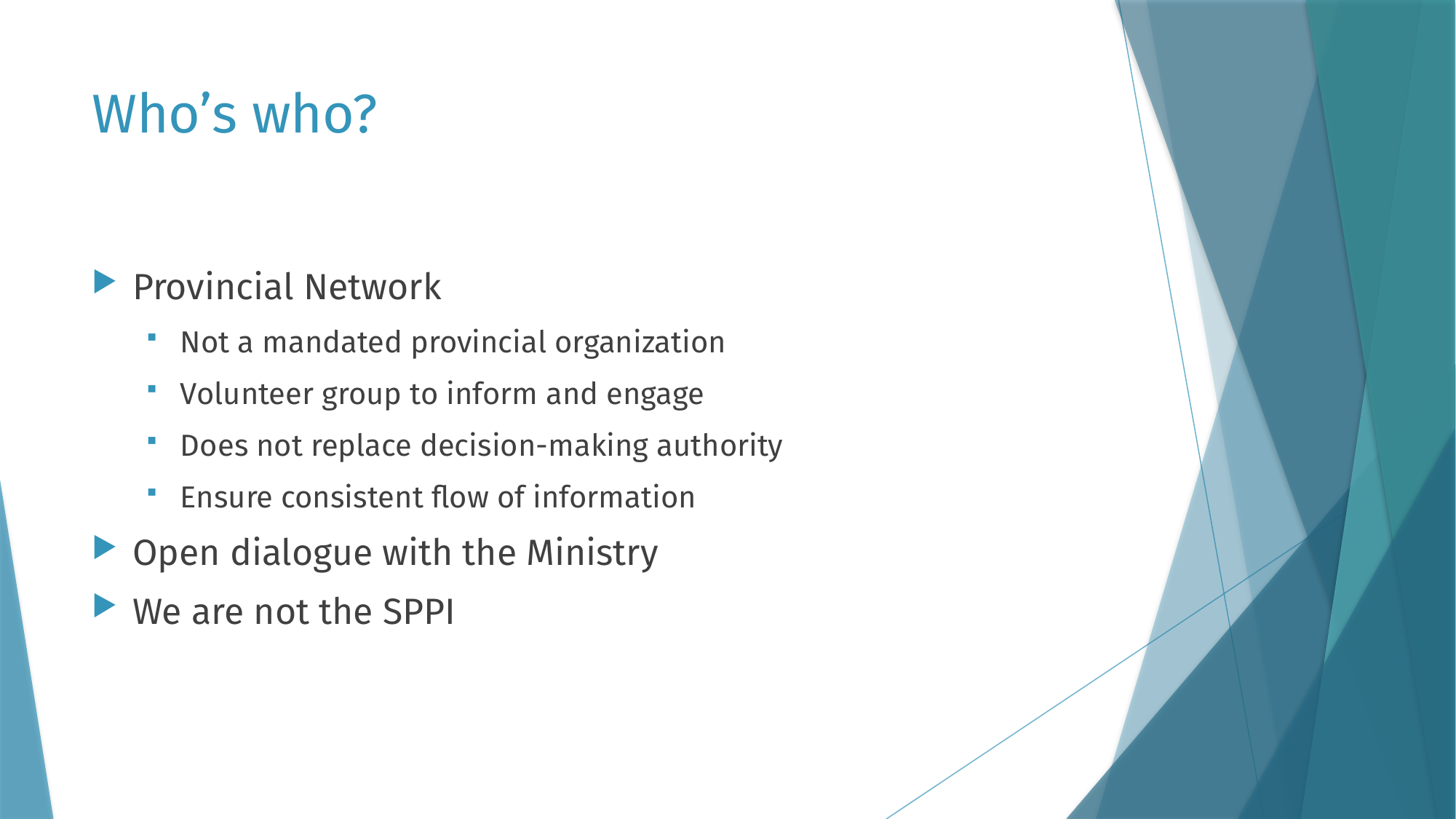

# Who’s who?
Provincial Network
Not a mandated provincial organization
Volunteer group to inform and engage
Does not replace decision-making authority
Ensure consistent flow of information
Open dialogue with the Ministry
We are not the SPPI